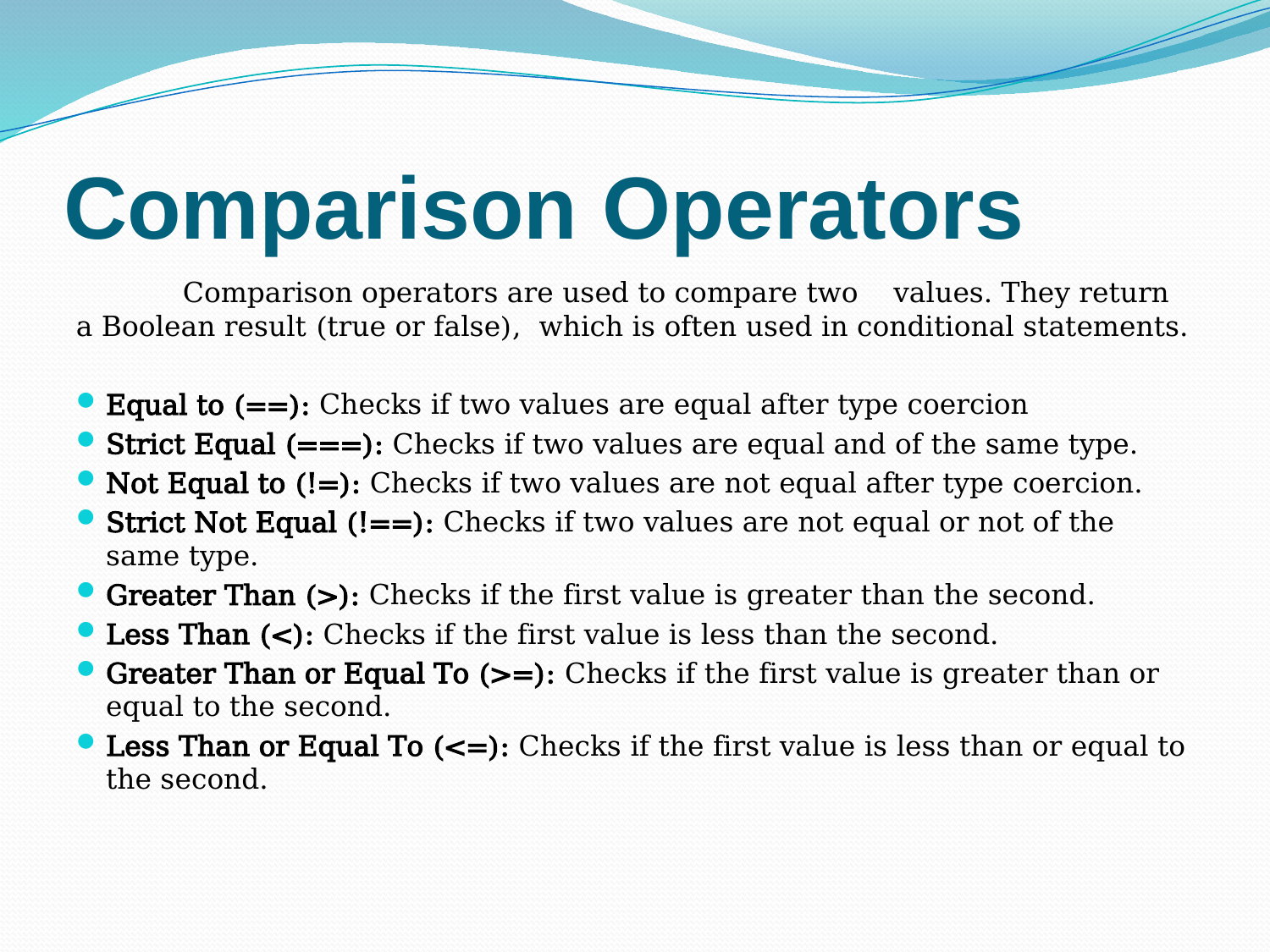

# Comparison Operators
            Comparison operators are used to compare two    values. They return a Boolean result (true or false),  which is often used in conditional statements.

Equal to (==): Checks if two values are equal after type coercion
Strict Equal (===): Checks if two values are equal and of the same type.
Not Equal to (!=): Checks if two values are not equal after type coercion.
Strict Not Equal (!==): Checks if two values are not equal or not of the same type.
Greater Than (>): Checks if the first value is greater than the second.
Less Than (<): Checks if the first value is less than the second.
Greater Than or Equal To (>=): Checks if the first value is greater than or equal to the second.
Less Than or Equal To (<=): Checks if the first value is less than or equal to the second.